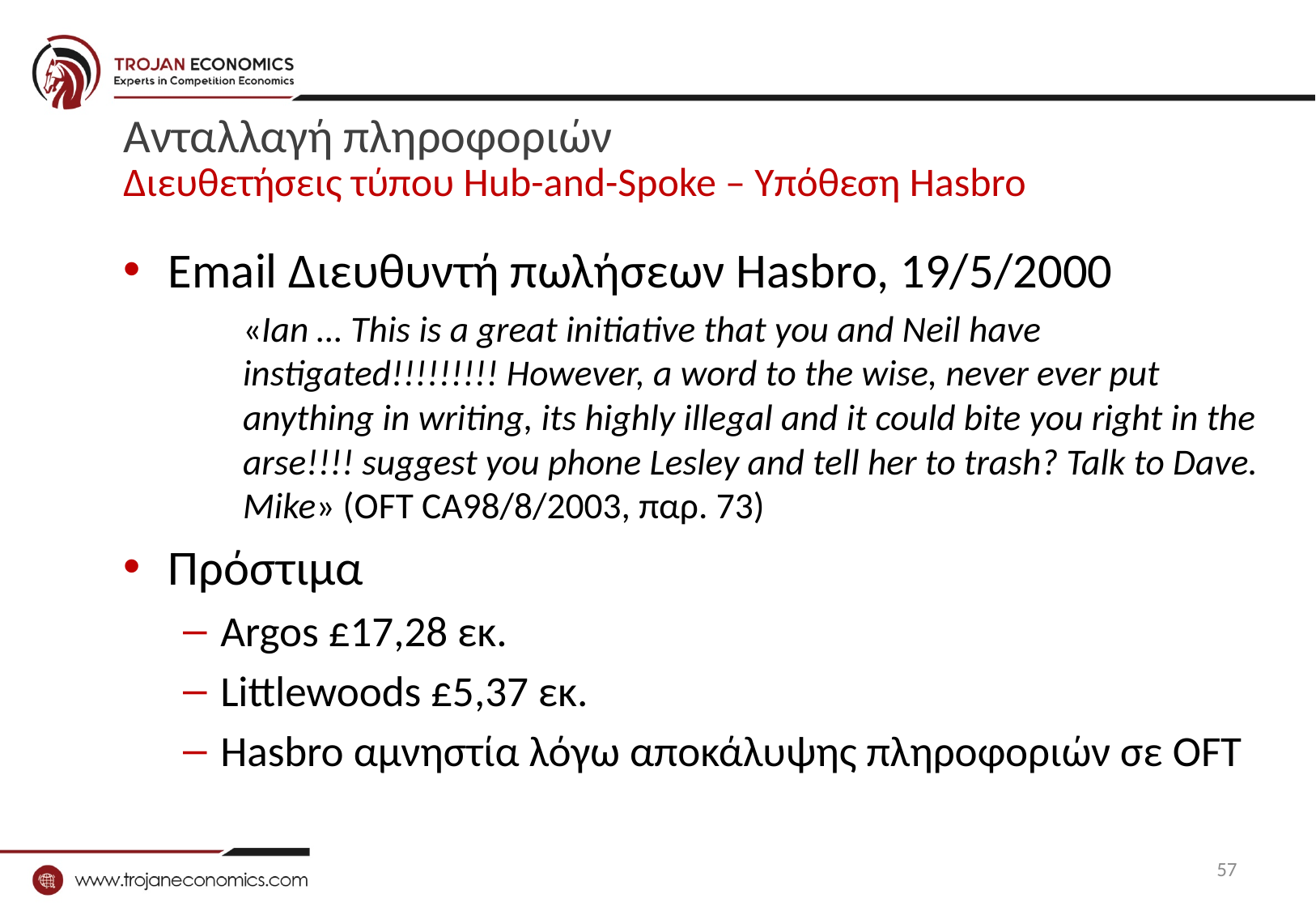

# Ανταλλαγή πληροφοριών Διευθετήσεις τύπου Hub-and-Spoke – Υπόθεση Hasbro
Email Διευθυντή πωλήσεων Hasbro, 19/5/2000
«Ian … This is a great initiative that you and Neil have instigated!!!!!!!!! However, a word to the wise, never ever put anything in writing, its highly illegal and it could bite you right in the arse!!!! suggest you phone Lesley and tell her to trash? Talk to Dave. Mike» (OFT CA98/8/2003, παρ. 73)
Πρόστιμα
Argos £17,28 εκ.
Littlewoods £5,37 εκ.
Hasbro αμνηστία λόγω αποκάλυψης πληροφοριών σε OFT

57